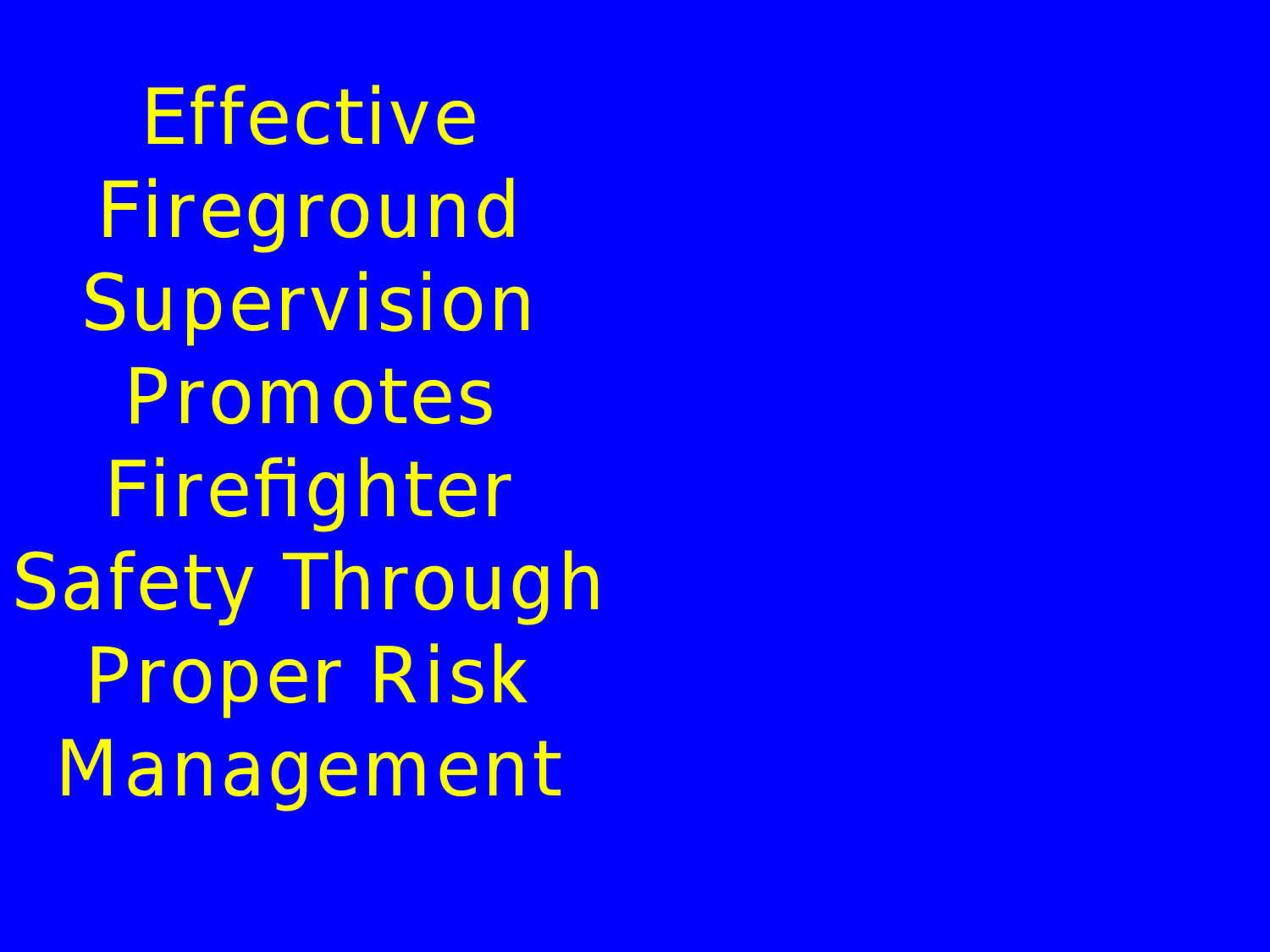

Effective Fireground Supervision Promotes Firefighter Safety Through Proper Risk Management